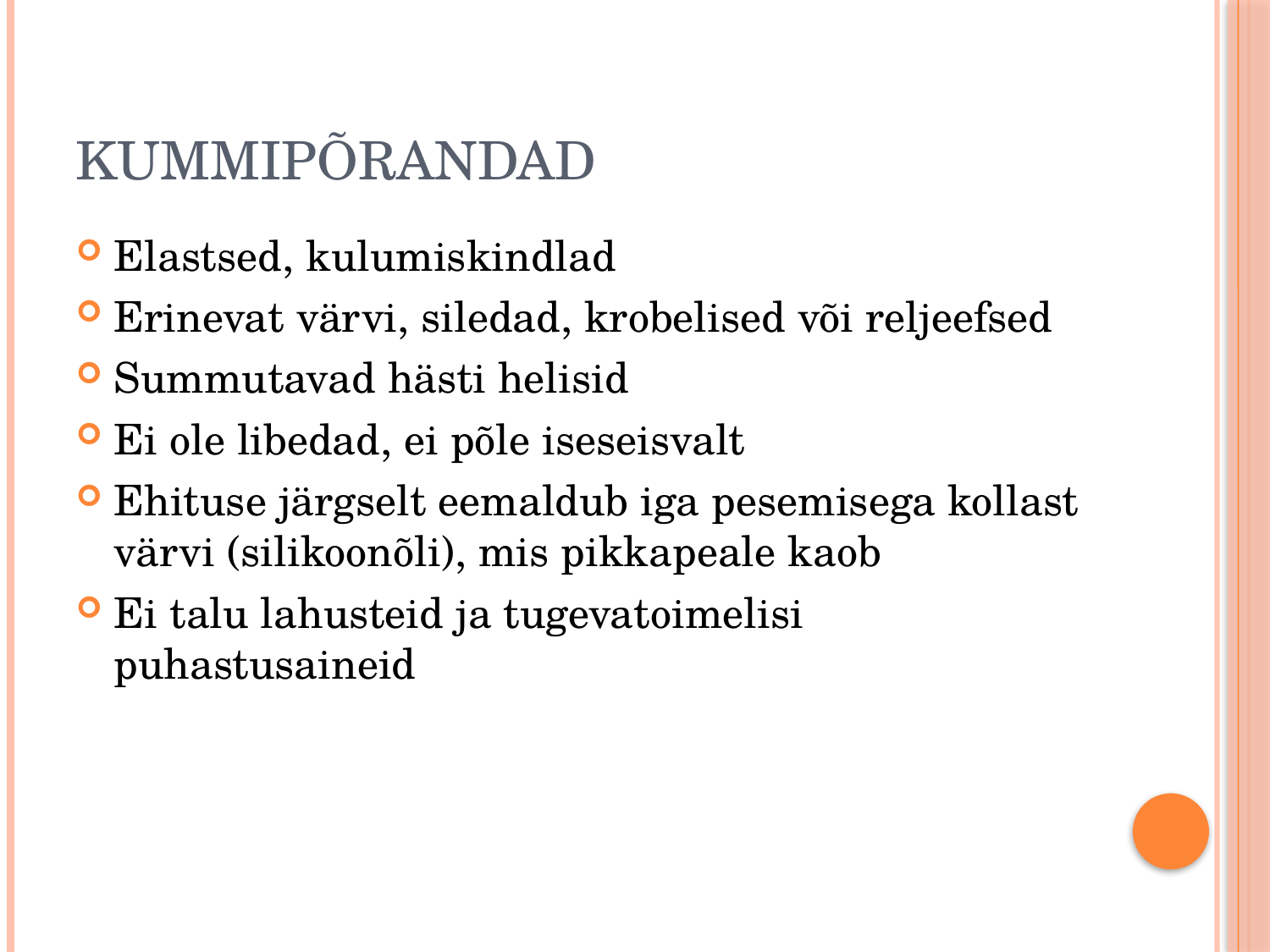

# Kummipõrandad
Elastsed, kulumiskindlad
Erinevat värvi, siledad, krobelised või reljeefsed
Summutavad hästi helisid
Ei ole libedad, ei põle iseseisvalt
Ehituse järgselt eemaldub iga pesemisega kollast värvi (silikoonõli), mis pikkapeale kaob
Ei talu lahusteid ja tugevatoimelisi puhastusaineid